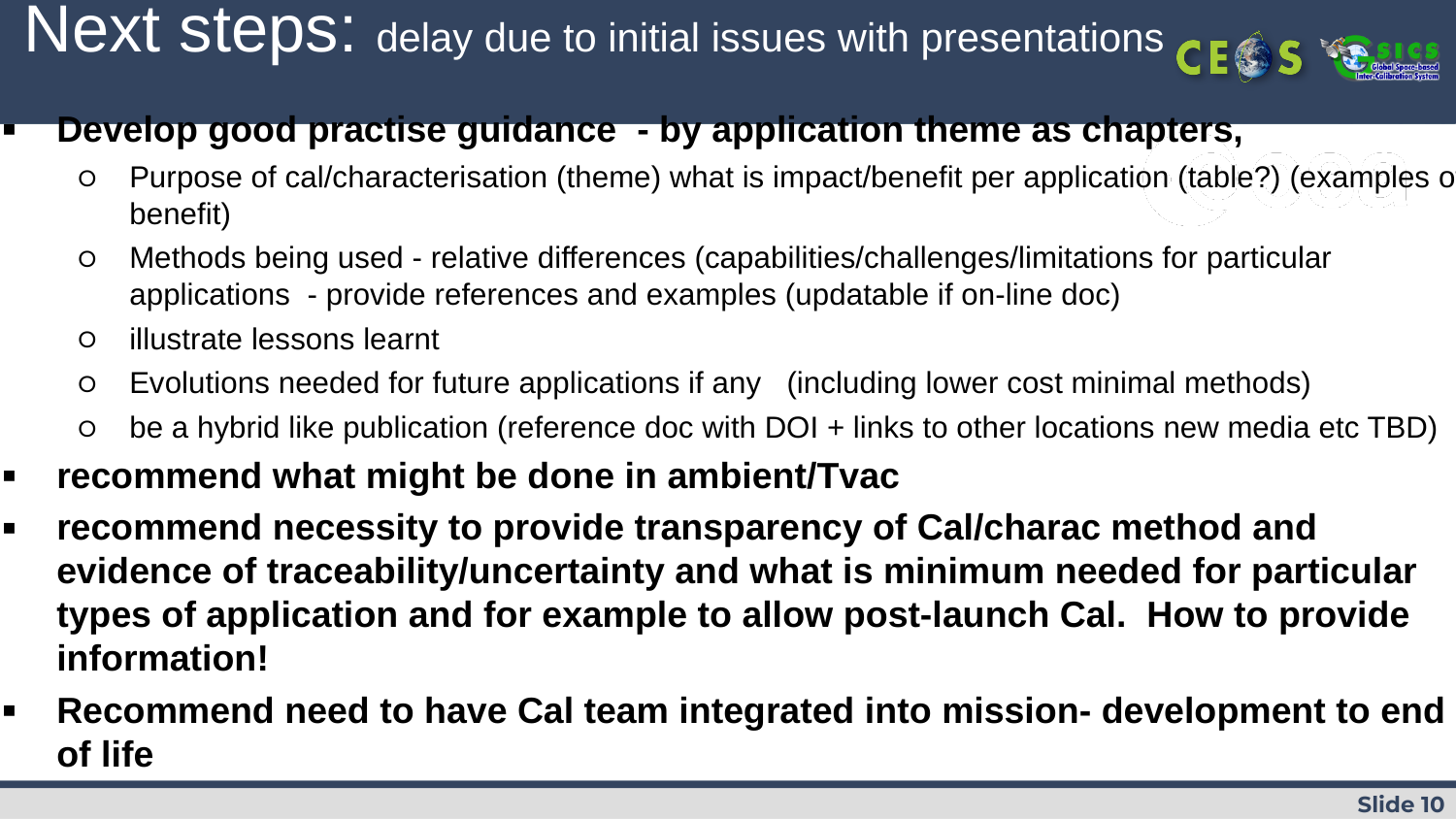

# Next steps: delay due to initial issues with presentations
Develop good practise guidance  - by application theme as chapters,
Purpose of cal/characterisation (theme) what is impact/benefit per application (table?) (examples of benefit)
Methods being used - relative differences (capabilities/challenges/limitations for particular applications  - provide references and examples (updatable if on-line doc)
illustrate lessons learnt
Evolutions needed for future applications if any   (including lower cost minimal methods)
be a hybrid like publication (reference doc with DOI + links to other locations new media etc TBD)
recommend what might be done in ambient/Tvac
recommend necessity to provide transparency of Cal/charac method and evidence of traceability/uncertainty and what is minimum needed for particular types of application and for example to allow post-launch Cal.  How to provide information!
Recommend need to have Cal team integrated into mission- development to end of life